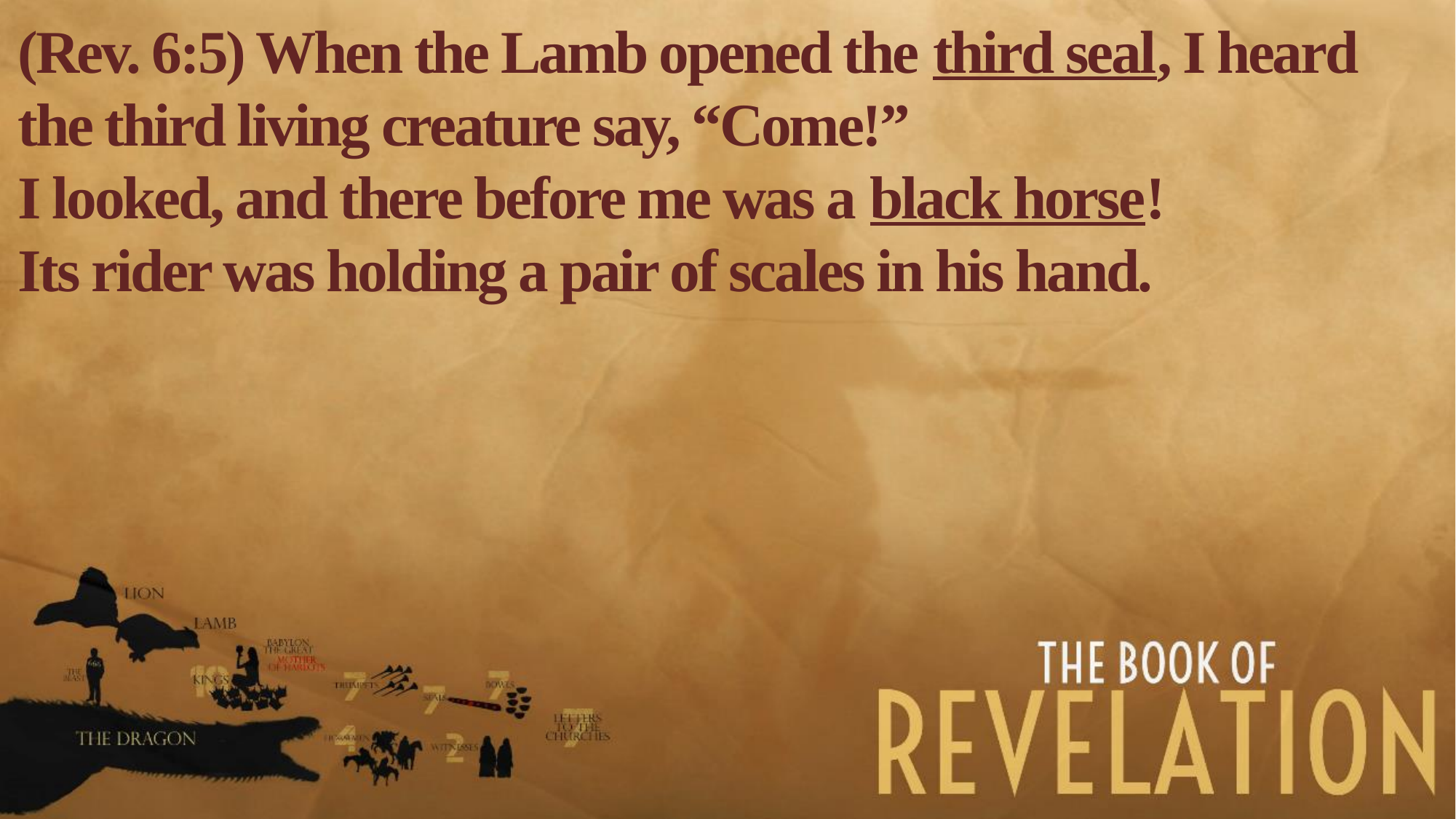

(Rev. 6:5) When the Lamb opened the third seal, I heard the third living creature say, “Come!”
I looked, and there before me was a black horse!
Its rider was holding a pair of scales in his hand.